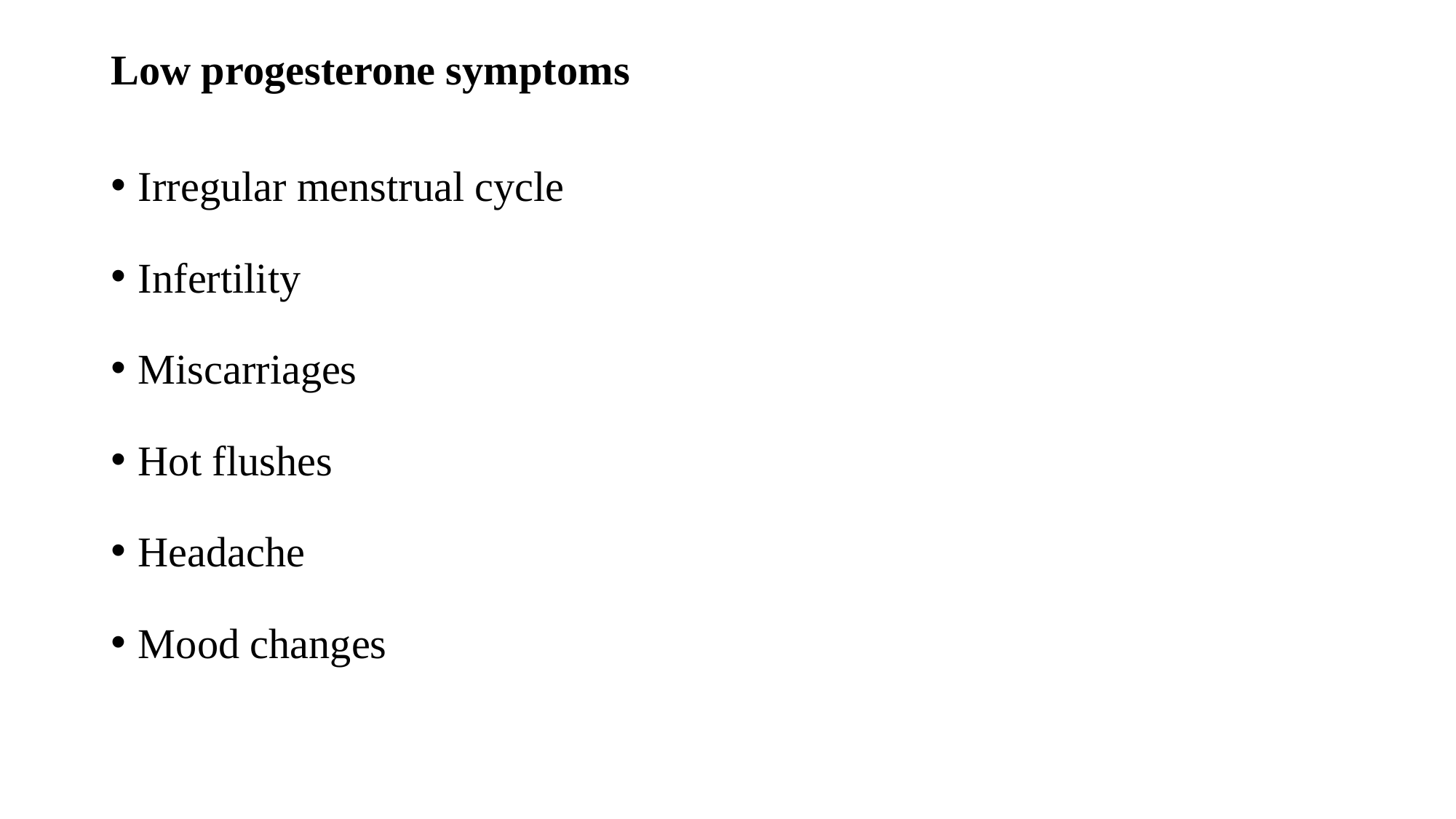

# Low progesterone symptoms
Irregular menstrual cycle
Infertility
Miscarriages
Hot flushes
Headache
Mood changes